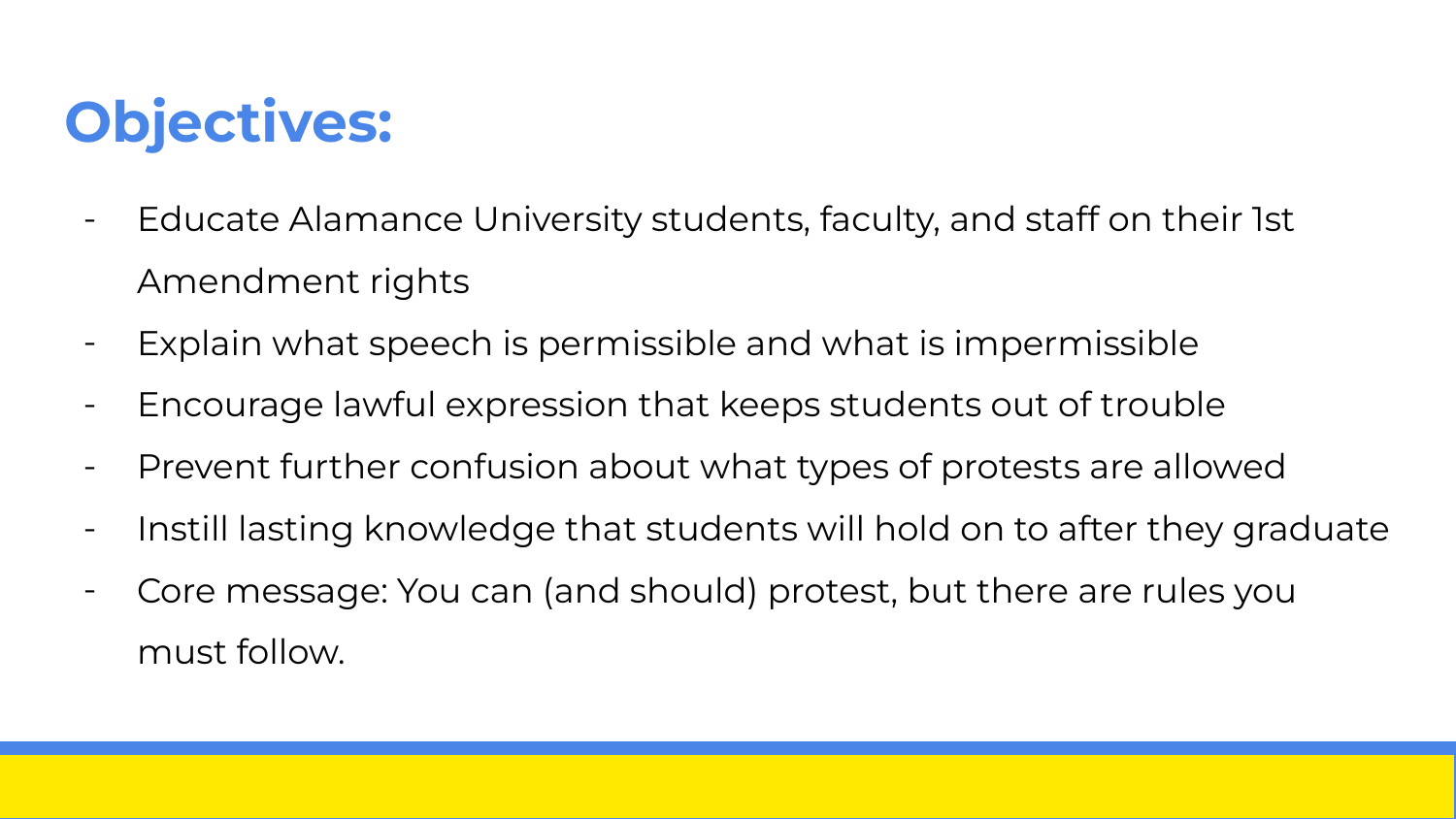

# Objectives:
Educate Alamance University students, faculty, and staff on their 1st Amendment rights
Explain what speech is permissible and what is impermissible
Encourage lawful expression that keeps students out of trouble
Prevent further confusion about what types of protests are allowed
Instill lasting knowledge that students will hold on to after they graduate
Core message: You can (and should) protest, but there are rules you must follow.